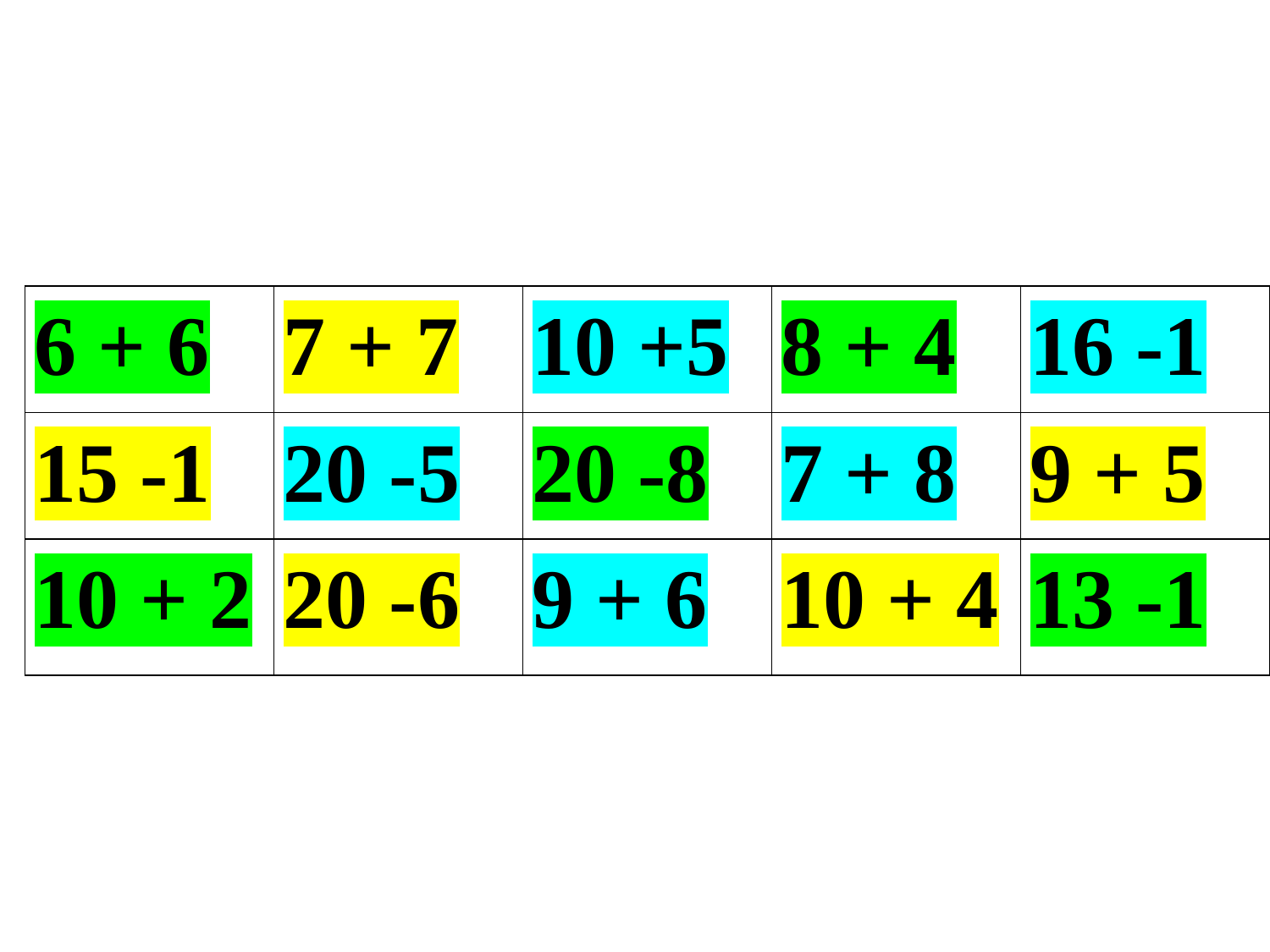

| 6 + 6 | 7 + 7 | 10 +5 | 8 + 4 | 16 -1 |
| --- | --- | --- | --- | --- |
| 15 -1 | 20 -5 | 20 -8 | 7 + 8 | 9 + 5 |
| 10 + 2 | 20 -6 | 9 + 6 | 10 + 4 | 13 -1 |